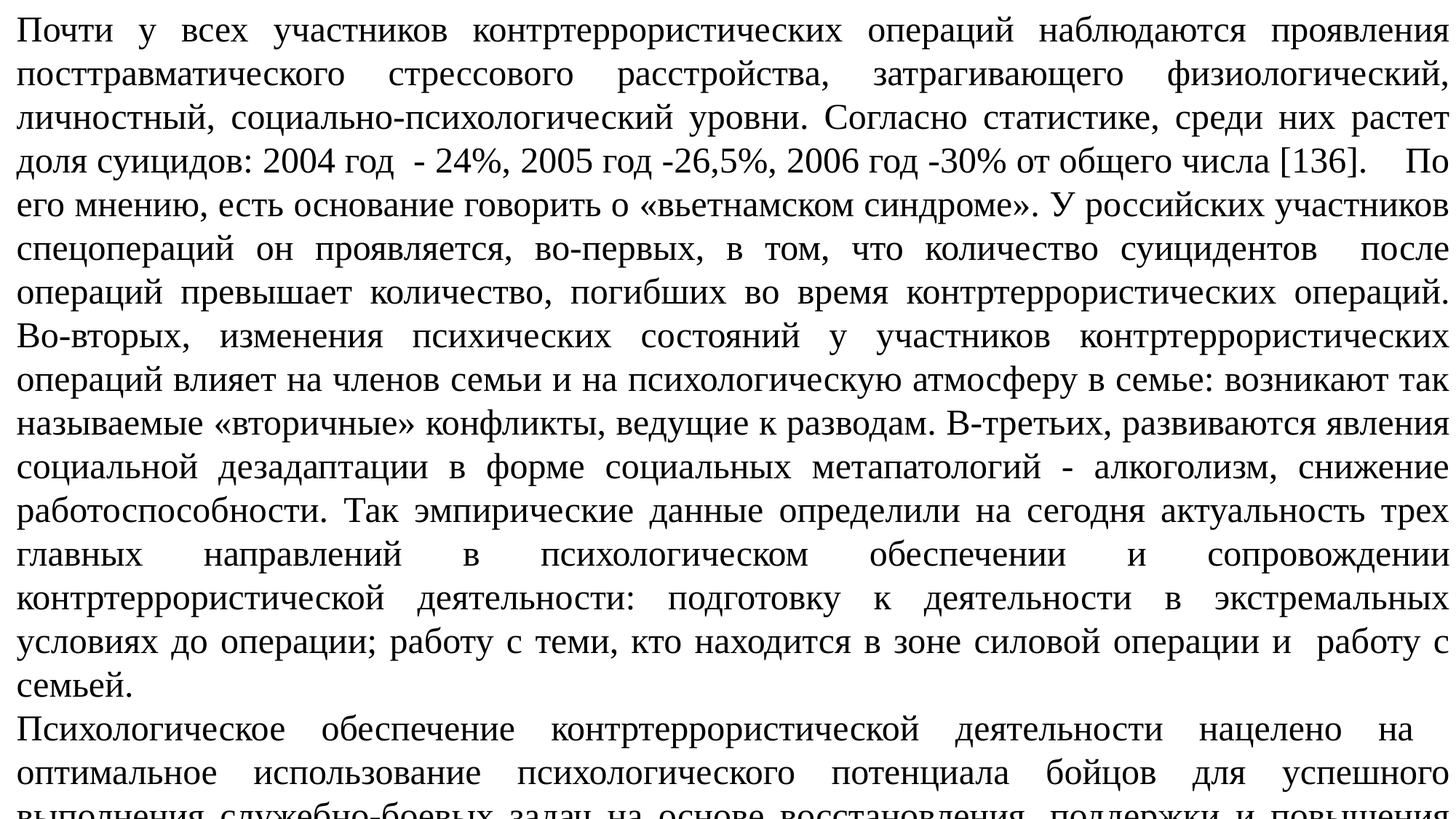

Почти у всех участников контртеррористических операций наблюдаются проявления посттравматического стрессового расстройства, затрагивающего физиологический, личностный, социально-психологический уровни. Согласно статистике, среди них растет доля суицидов: 2004 год  - 24%, 2005 год -26,5%, 2006 год -30% от общего числа [136].    По его мнению, есть основание говорить о «вьетнамском синдроме». У российских участников спецопераций он проявляется, во-первых, в том, что количество суицидентов  после операций превышает количество, погибших во время контртеррористических операций. Во-вторых, изменения психических состояний у участников контртеррористических операций влияет на членов семьи и на психологическую атмосферу в семье: возникают так называемые «вторичные» конфликты, ведущие к разводам. В-третьих, развиваются явления социальной дезадаптации в форме социальных метапатологий - алкоголизм, снижение работоспособности. Так эмпирические данные определили на сегодня актуальность трех главных направлений в психологическом обеспечении и сопровождении контртеррористической деятельности: подготовку к деятельности в экстремальных условиях до операции; работу с теми, кто находится в зоне силовой операции и  работу с семьей.
Психологическое обеспечение контртеррористической деятельности нацелено на  оптимальное использование психологического потенциала бойцов для успешного выполнения служебно-боевых задач на основе восстановления, поддержки и повышения работоспособности бойцов [139]-[141].